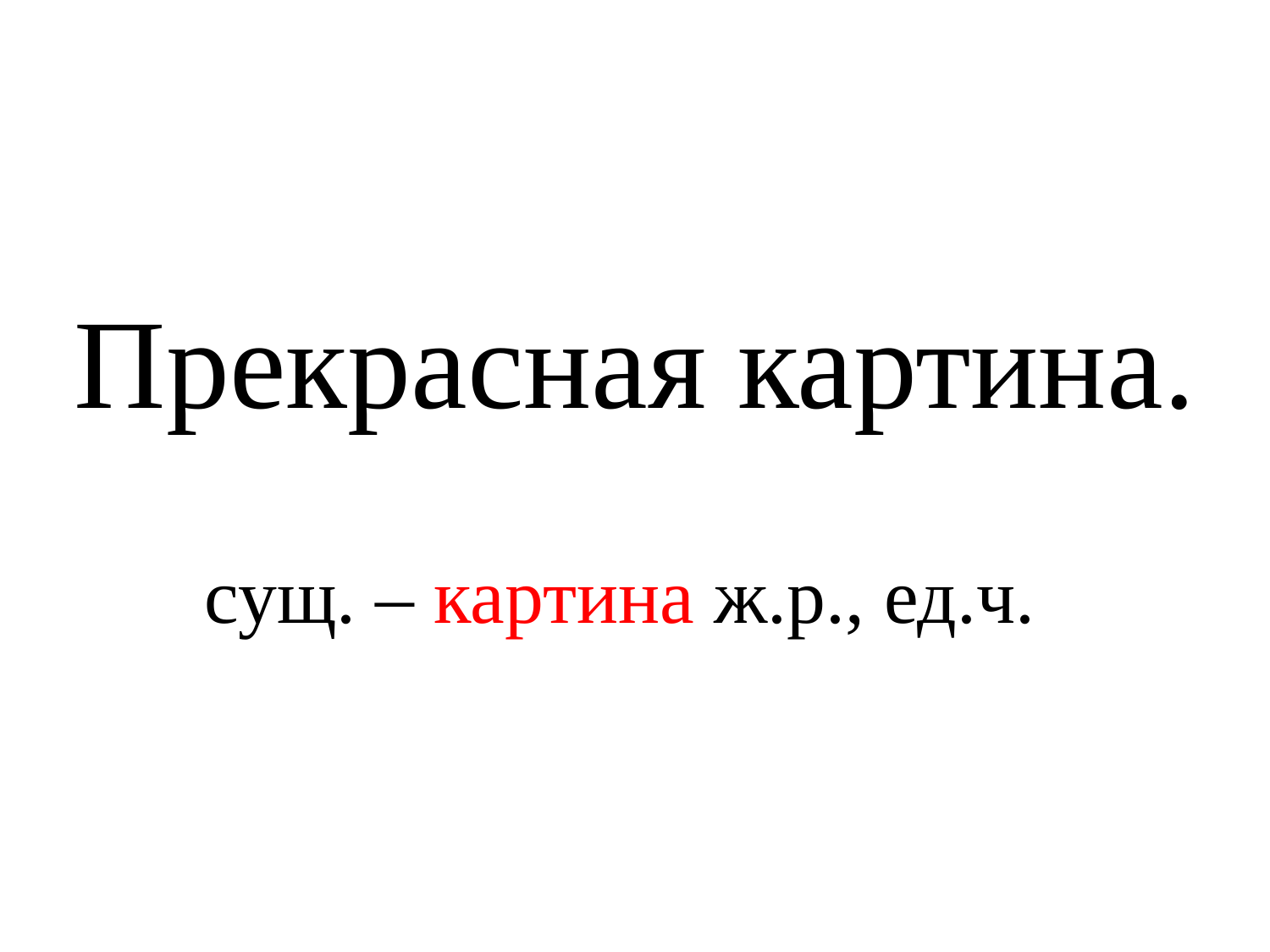

# Прекрасная картина.
сущ. – картина ж.р., ед.ч.